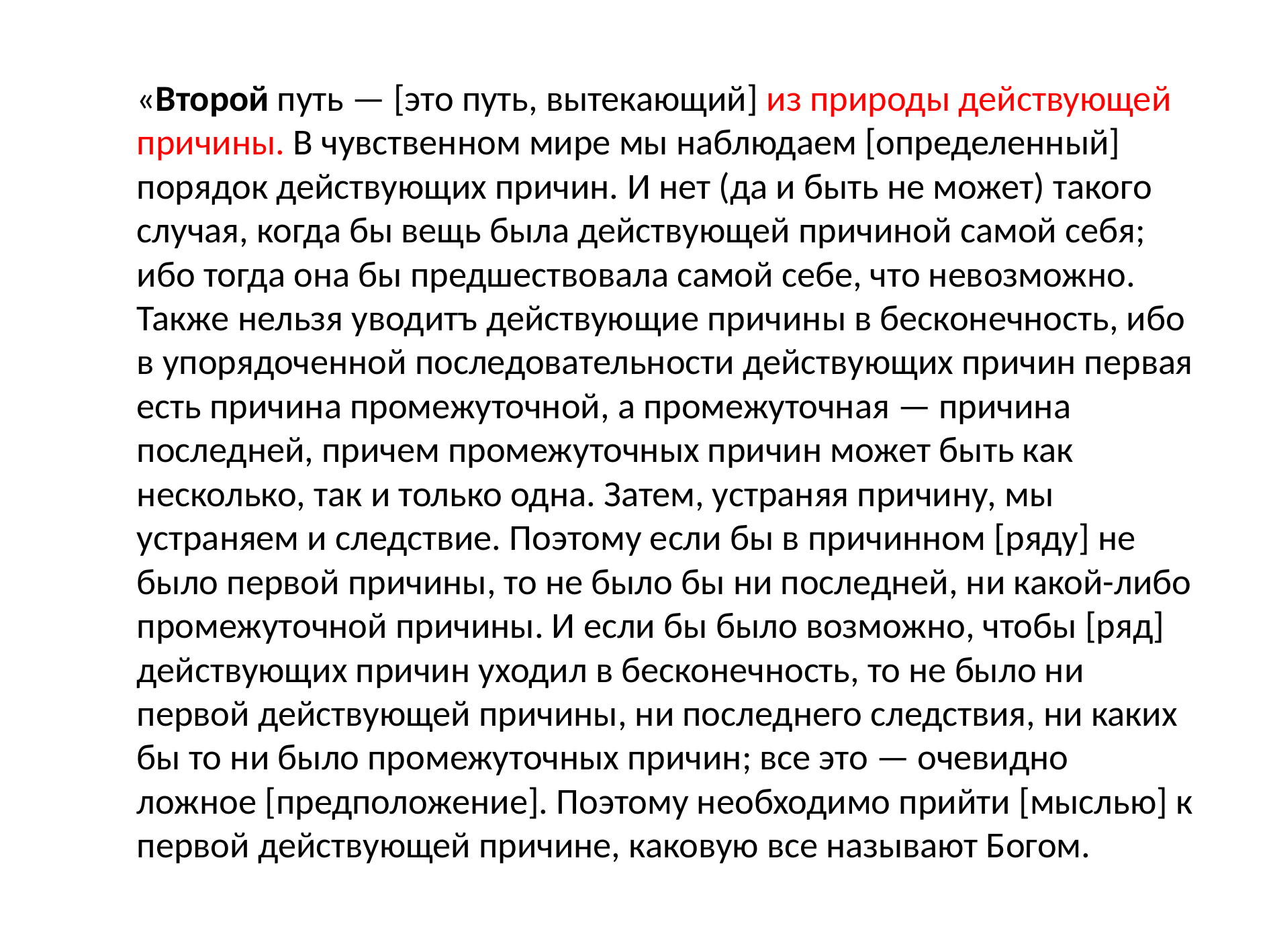

«Второй путь — [это путь, вытекающий] из природы действующей причины. В чувственном мире мы наблюдаем [определенный] порядок действующих причин. И нет (да и быть не может) такого случая, когда бы вещь была действующей причиной самой себя; ибо тогда она бы предшествовала самой себе, что невозможно. Также нельзя уводитъ действующие причины в бесконечность, ибо в упорядоченной последовательности действующих причин первая есть причина промежуточной, а промежуточная — причина последней, причем промежуточных причин может быть как несколько, так и только одна. Затем, устраняя причину, мы устраняем и следствие. Поэтому если бы в причинном [ряду] не было первой причины, то не было бы ни последней, ни какой-либо промежуточной причины. И если бы было возможно, чтобы [ряд] действующих причин уходил в бесконечность, то не было ни первой действующей причины, ни последнего следствия, ни каких бы то ни было промежуточных причин; все это — очевидно ложное [предположение]. Поэтому необходимо прийти [мыслью] к первой действующей причине, каковую все называют Богом.